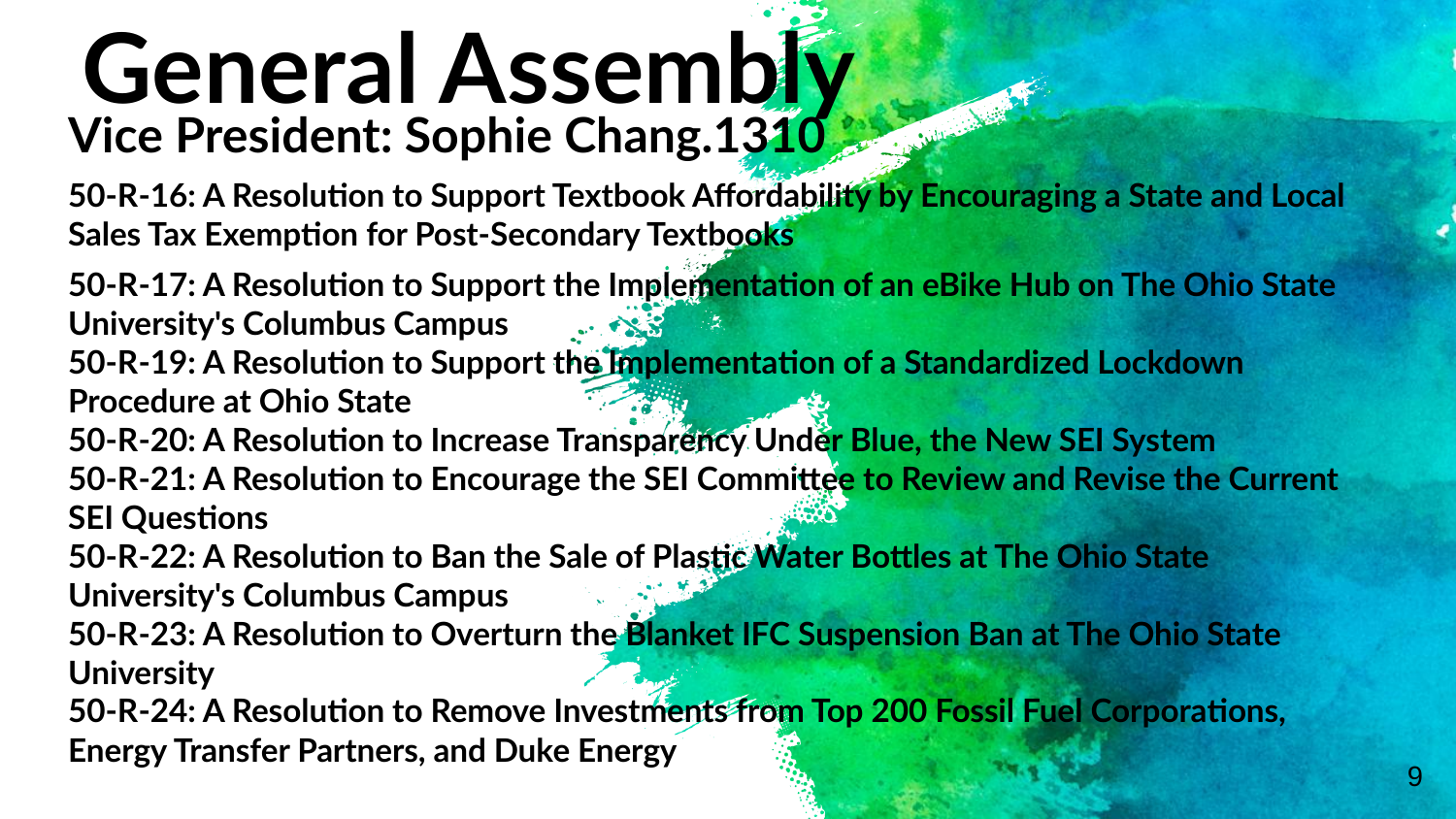

General Assembly
Vice President: Sophie Chang.1310
50-R-16: A Resolution to Support Textbook Affordability by Encouraging a State and Local Sales Tax Exemption for Post-Secondary Textbooks
50-R-17: A Resolution to Support the Implementation of an eBike Hub on The Ohio State University's Columbus Campus
50-R-19: A Resolution to Support the Implementation of a Standardized Lockdown Procedure at Ohio State
50-R-20: A Resolution to Increase Transparency Under Blue, the New SEI System
50-R-21: A Resolution to Encourage the SEI Committee to Review and Revise the Current SEI Questions
50-R-22: A Resolution to Ban the Sale of Plastic Water Bottles at The Ohio State University's Columbus Campus
50-R-23: A Resolution to Overturn the Blanket IFC Suspension Ban at The Ohio State University
50-R-24: A Resolution to Remove Investments from Top 200 Fossil Fuel Corporations, Energy Transfer Partners, and Duke Energy

9